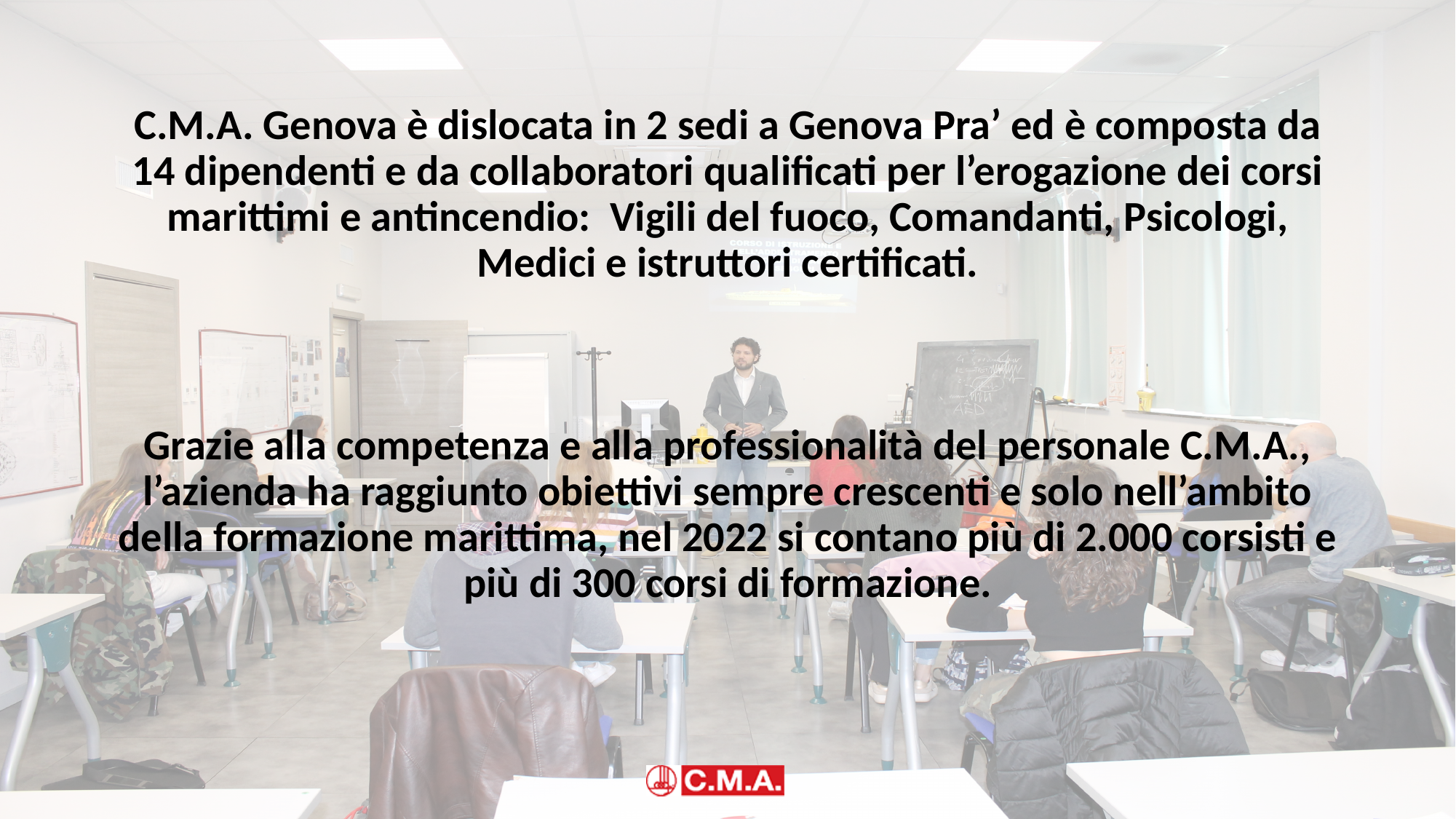

C.M.A. Genova è dislocata in 2 sedi a Genova Pra’ ed è composta da 14 dipendenti e da collaboratori qualificati per l’erogazione dei corsi marittimi e antincendio:  Vigili del fuoco, Comandanti, Psicologi, Medici e istruttori certificati.

Grazie alla competenza e alla professionalità del personale C.M.A., l’azienda ha raggiunto obiettivi sempre crescenti e solo nell’ambito della formazione marittima, nel 2022 si contano più di 2.000 corsisti e più di 300 corsi di formazione.